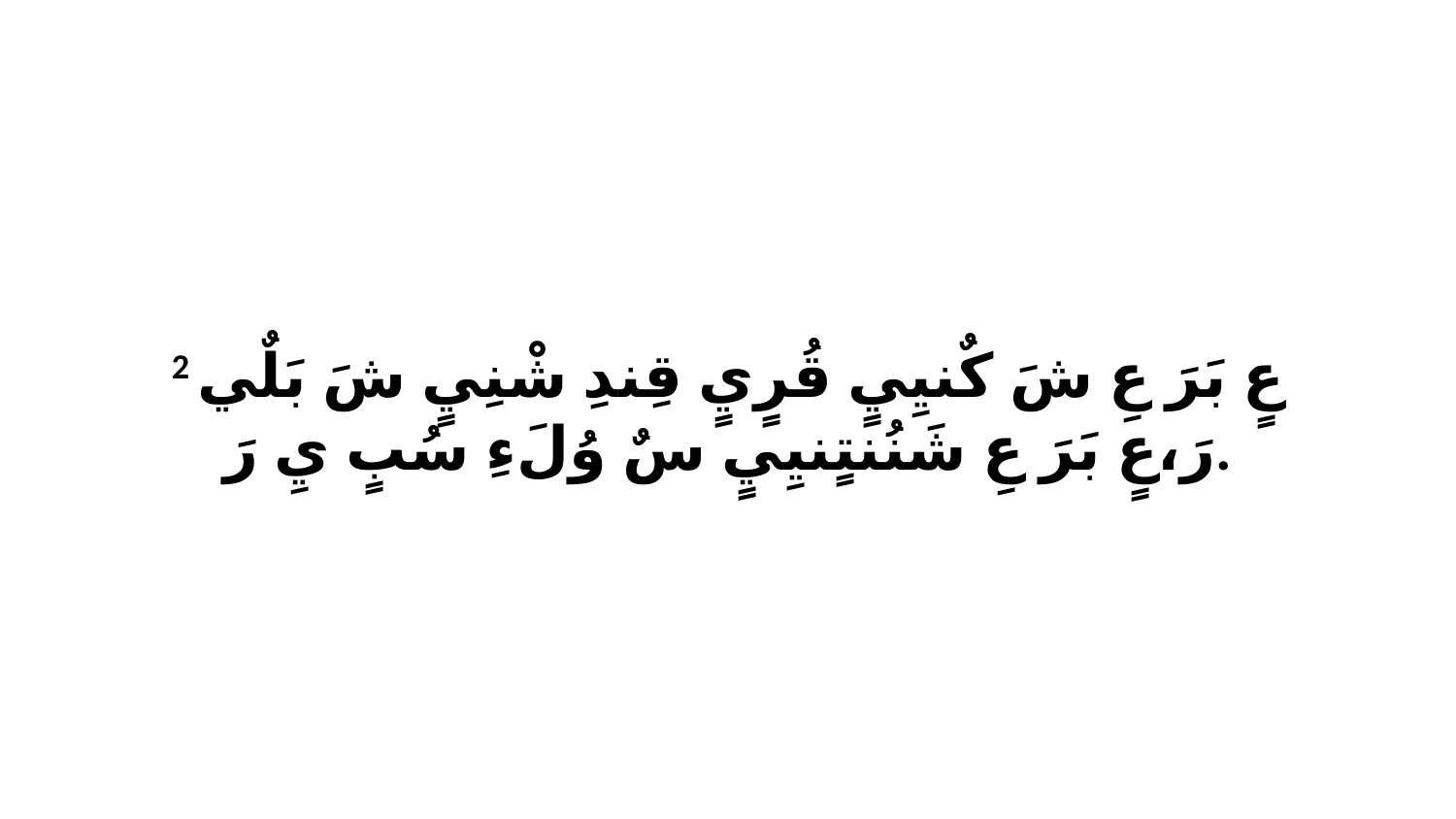

2 عٍ بَرَ عِ شَ كٌنيِيٍ قُرٍيٍ قِندِ شْنِيٍ شَ بَلٌي رَ،عٍ بَرَ عِ شَنُنتٍنيِيٍ سٌ وُلَءِ سُبٍ يِ رَ.